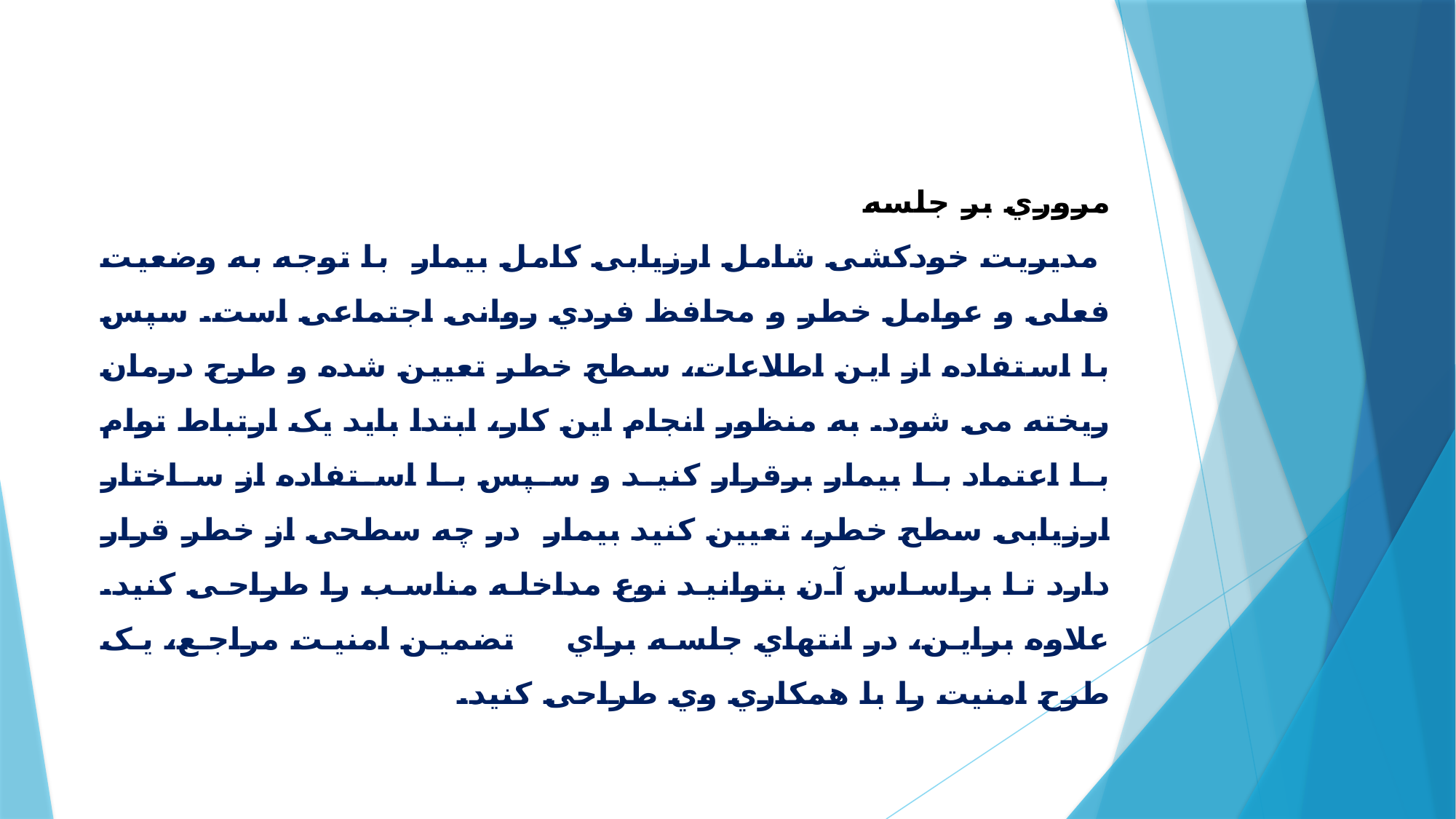

مروري بر جلسه
 مدیریت خودکشی شامل ارزیابی کامل بیمار  با توجه به وضعیت فعلی و عوامل خطر و محافظ فردي روانی اجتماعی است. سپس با استفاده از این اطلاعات، سطح خطر تعیین شده و طرح درمان ریخته می شود. به منظور انجام این کار، ابتدا باید یک ارتباط توام با اعتماد با بیمار برقرار کنید و سپس با استفاده از ساختار ارزیابی سطح خطر، تعیین کنید بیمار  در چه سطحی از خطر قرار دارد تا براساس آن بتوانید نوع مداخله مناسب را طراحی کنید. علاوه براین، در انتهاي جلسه براي   تضمین امنیت مراجع، یک طرح امنیت را با همکاري وي طراحی کنید.